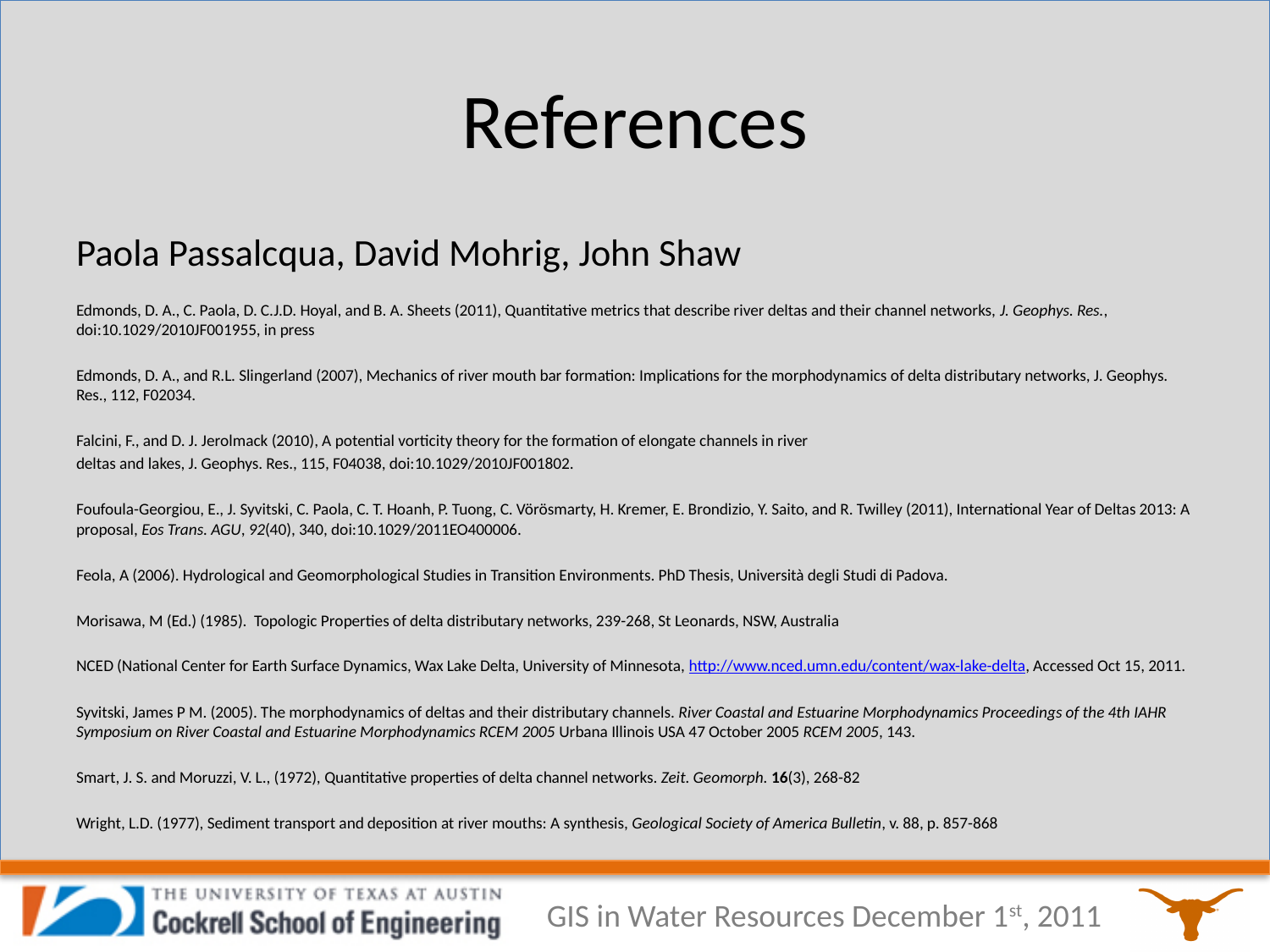

# References
Paola Passalcqua, David Mohrig, John Shaw

Edmonds, D. A., C. Paola, D. C.J.D. Hoyal, and B. A. Sheets (2011), Quantitative metrics that describe river deltas and their channel networks, J. Geophys. Res., doi:10.1029/2010JF001955, in press

Edmonds, D. A., and R.L. Slingerland (2007), Mechanics of river mouth bar formation: Implications for the morphodynamics of delta distributary networks, J. Geophys. Res., 112, F02034.

Falcini, F., and D. J. Jerolmack (2010), A potential vorticity theory for the formation of elongate channels in river
deltas and lakes, J. Geophys. Res., 115, F04038, doi:10.1029/2010JF001802.

Foufoula-Georgiou, E., J. Syvitski, C. Paola, C. T. Hoanh, P. Tuong, C. Vörösmarty, H. Kremer, E. Brondizio, Y. Saito, and R. Twilley (2011), International Year of Deltas 2013: A proposal, Eos Trans. AGU, 92(40), 340, doi:10.1029/2011EO400006.

Feola, A (2006). Hydrological and Geomorphological Studies in Transition Environments. PhD Thesis, Università degli Studi di Padova.

Morisawa, M (Ed.) (1985).  Topologic Properties of delta distributary networks, 239-268, St Leonards, NSW, Australia

NCED (National Center for Earth Surface Dynamics, Wax Lake Delta, University of Minnesota, http://www.nced.umn.edu/content/wax-lake-delta, Accessed Oct 15, 2011.

Syvitski, James P M. (2005). The morphodynamics of deltas and their distributary channels. River Coastal and Estuarine Morphodynamics Proceedings of the 4th IAHR Symposium on River Coastal and Estuarine Morphodynamics RCEM 2005 Urbana Illinois USA 47 October 2005 RCEM 2005, 143.

Smart, J. S. and Moruzzi, V. L., (1972), Quantitative properties of delta channel networks. Zeit. Geomorph. 16(3), 268-82

Wright, L.D. (1977), Sediment transport and deposition at river mouths: A synthesis, Geological Society of America Bulletin, v. 88, p. 857-868